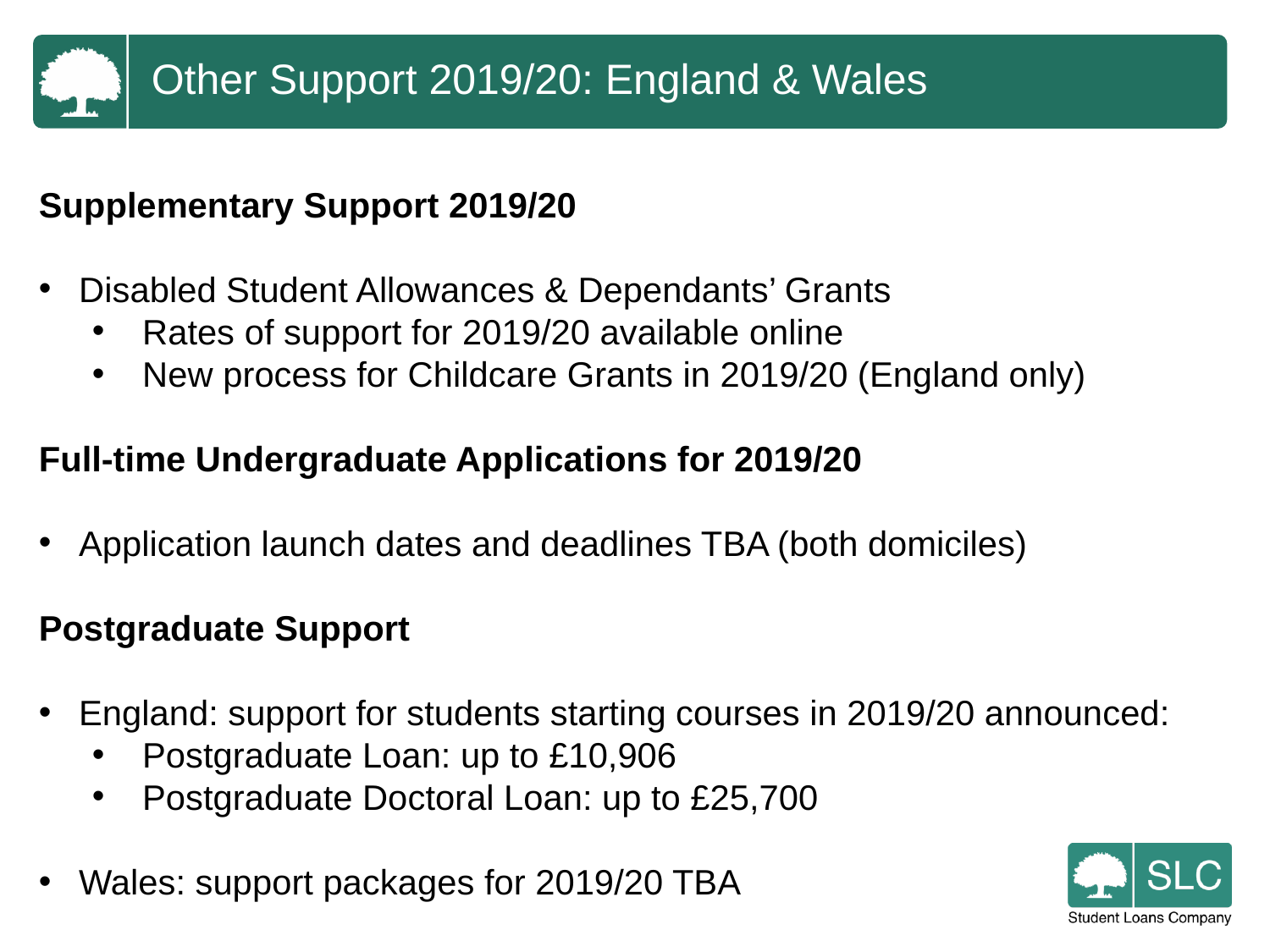

Other Support 2019/20: England & Wales
Supplementary Support 2019/20

Disabled Student Allowances & Dependants’ Grants
Rates of support for 2019/20 available online
New process for Childcare Grants in 2019/20 (England only)

Full-time Undergraduate Applications for 2019/20

Application launch dates and deadlines TBA (both domiciles)

Postgraduate Support

England: support for students starting courses in 2019/20 announced:
Postgraduate Loan: up to £10,906
Postgraduate Doctoral Loan: up to £25,700

Wales: support packages for 2019/20 TBA